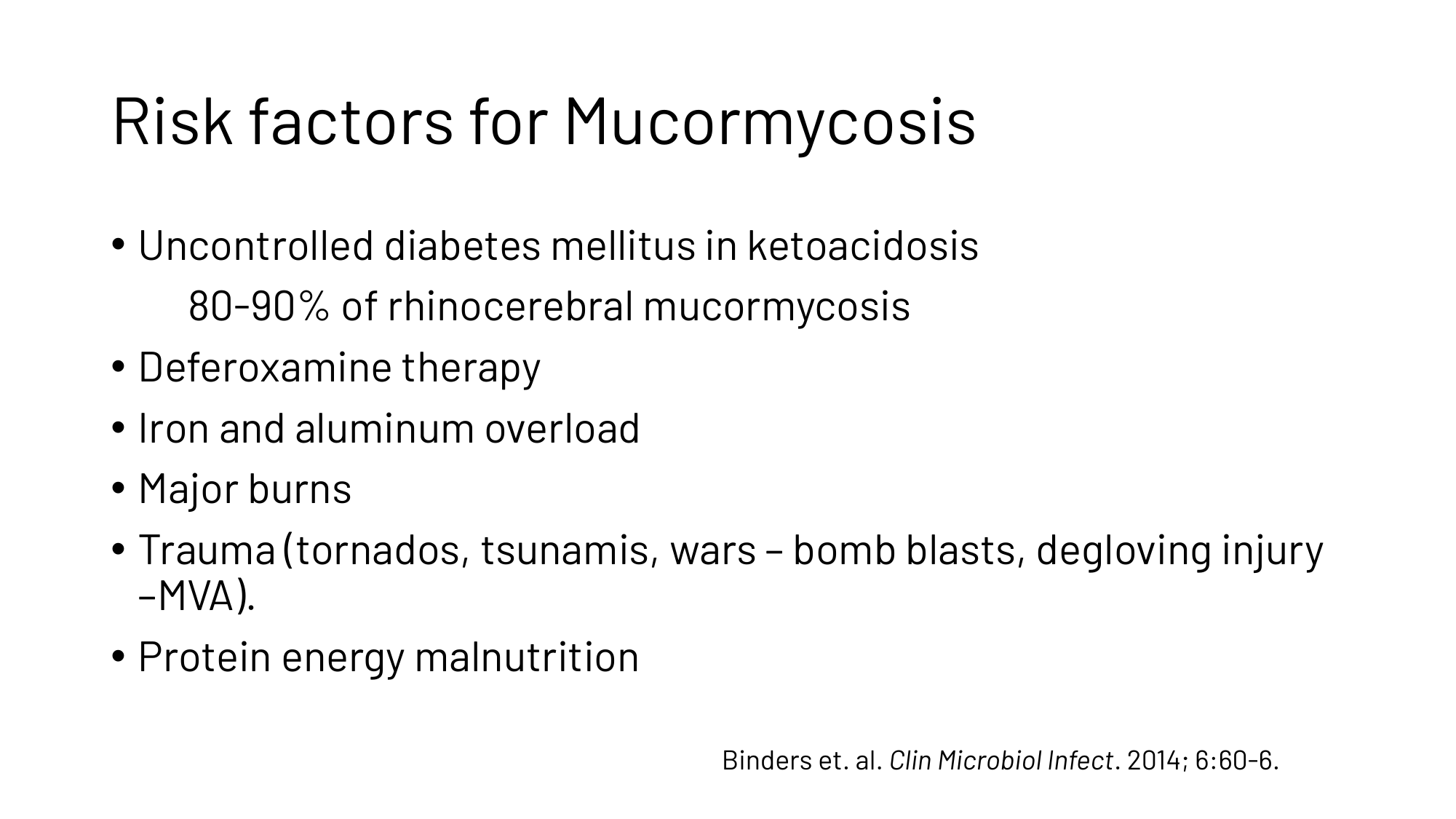

# Risk factors for Mucormycosis
Uncontrolled diabetes mellitus in ketoacidosis
         80-90% of rhinocerebral mucormycosis
Deferoxamine therapy
Iron and aluminum overload
Major burns
Trauma (tornados, tsunamis, wars – bomb blasts, degloving injury –MVA).
Protein energy malnutrition

Binders et. al. Clin Microbiol Infect. 2014; 6:60-6.